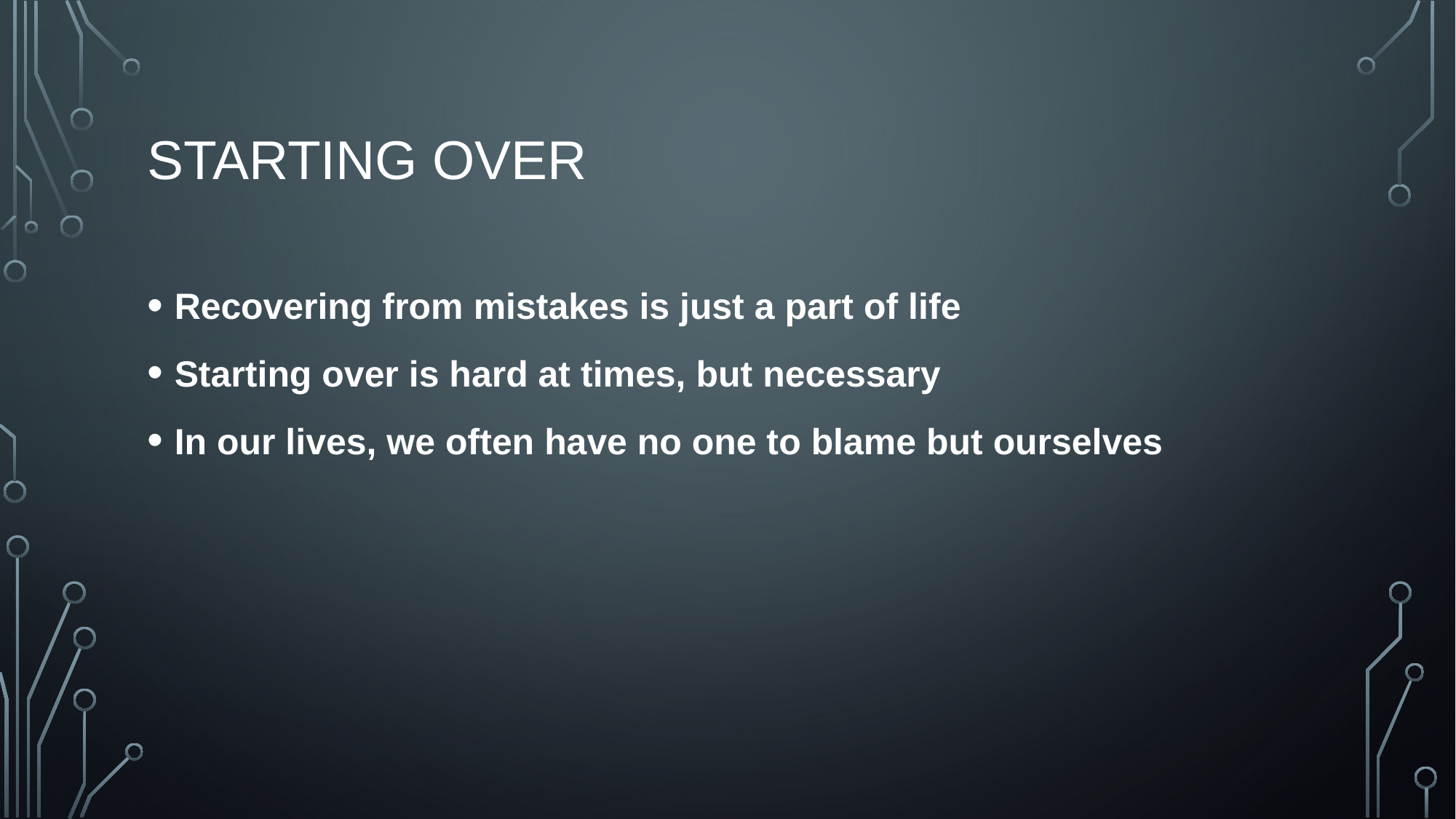

# Starting over
Recovering from mistakes is just a part of life
Starting over is hard at times, but necessary
In our lives, we often have no one to blame but ourselves